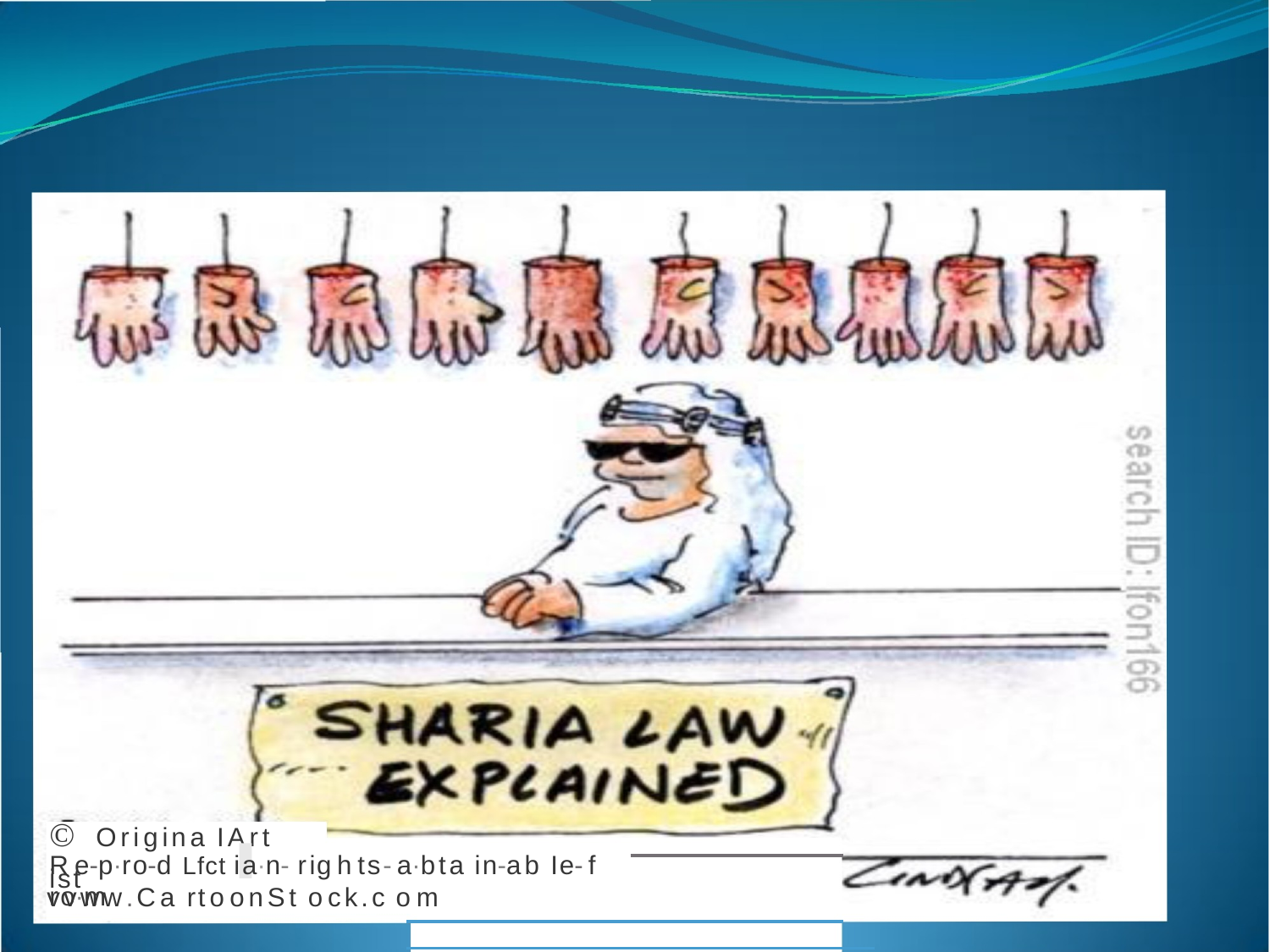

© Origina IArt ist

Re-p·ro-d Lfct ia·n-rights-a·bta in-ab Ie-f ro·m

vvww.Ca rtoonSt ock.c om